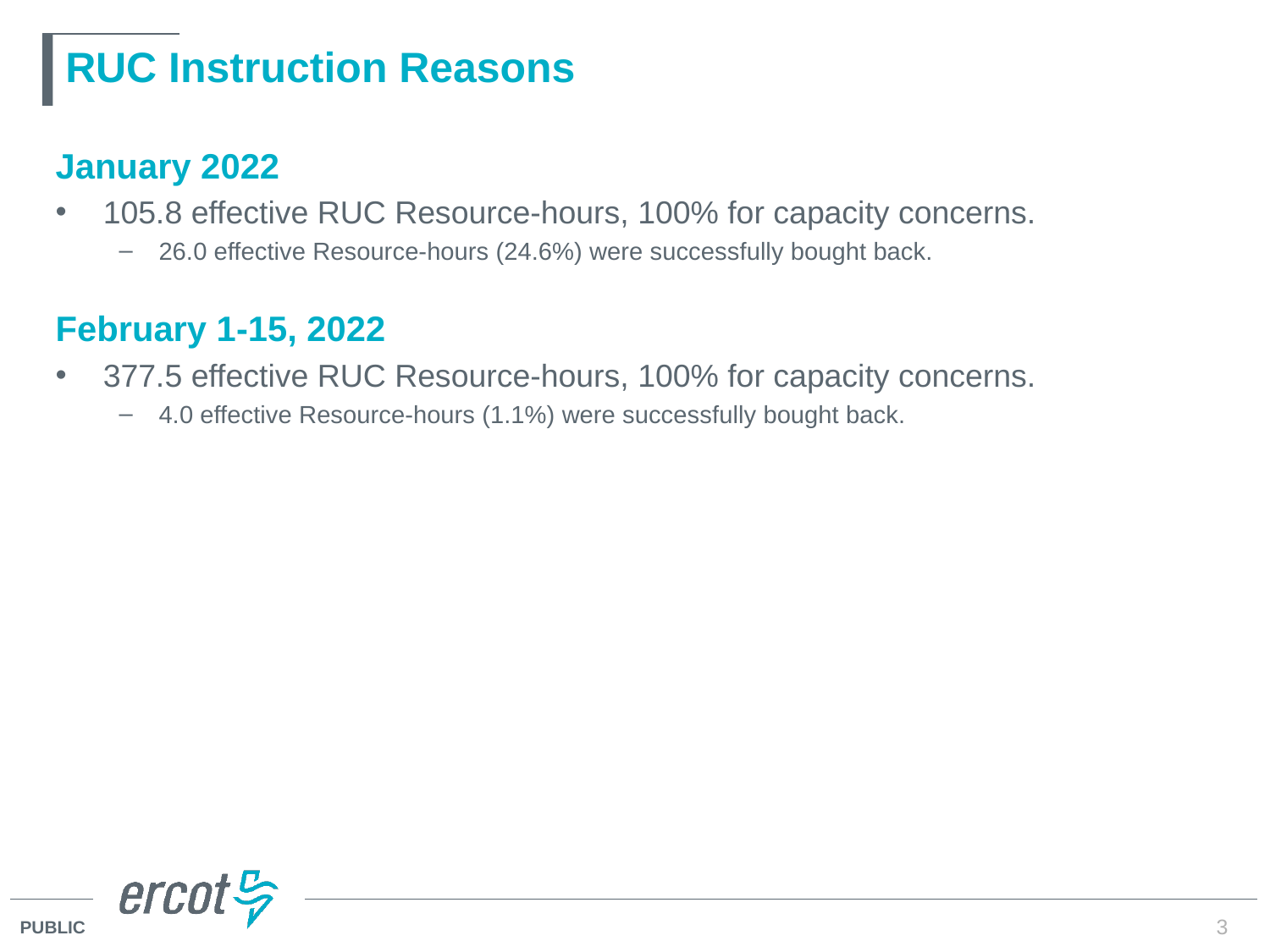

# RUC Instruction Reasons
January 2022
105.8 effective RUC Resource-hours, 100% for capacity concerns.
26.0 effective Resource-hours (24.6%) were successfully bought back.

February 1-15, 2022
377.5 effective RUC Resource-hours, 100% for capacity concerns.
4.0 effective Resource-hours (1.1%) were successfully bought back.

3